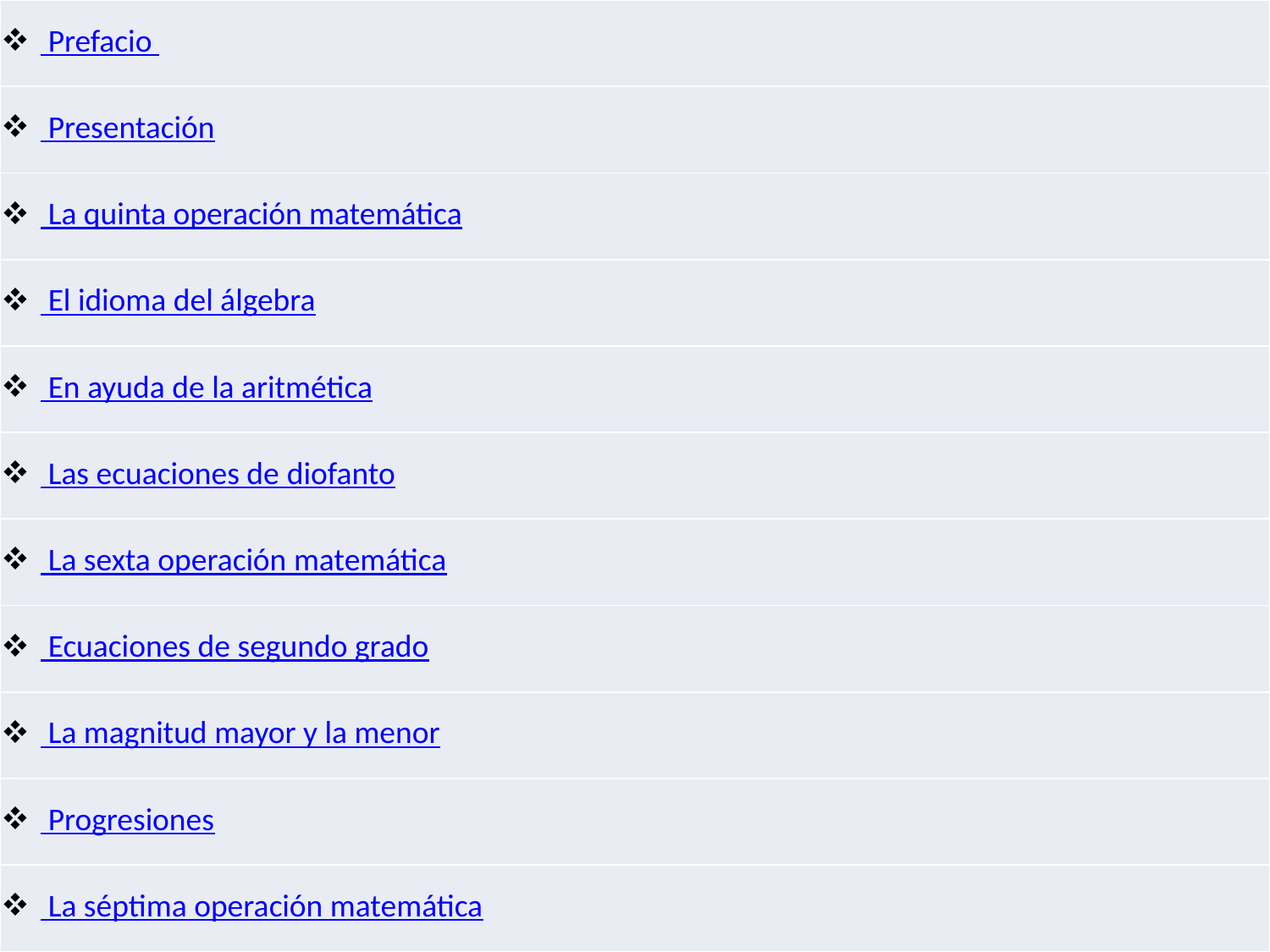

| Prefacio |
| --- |
| Presentación |
| La quinta operación matemática |
| El idioma del álgebra |
| En ayuda de la aritmética |
| Las ecuaciones de diofanto |
| La sexta operación matemática |
| Ecuaciones de segundo grado |
| La magnitud mayor y la menor |
| Progresiones |
| La séptima operación matemática |
#